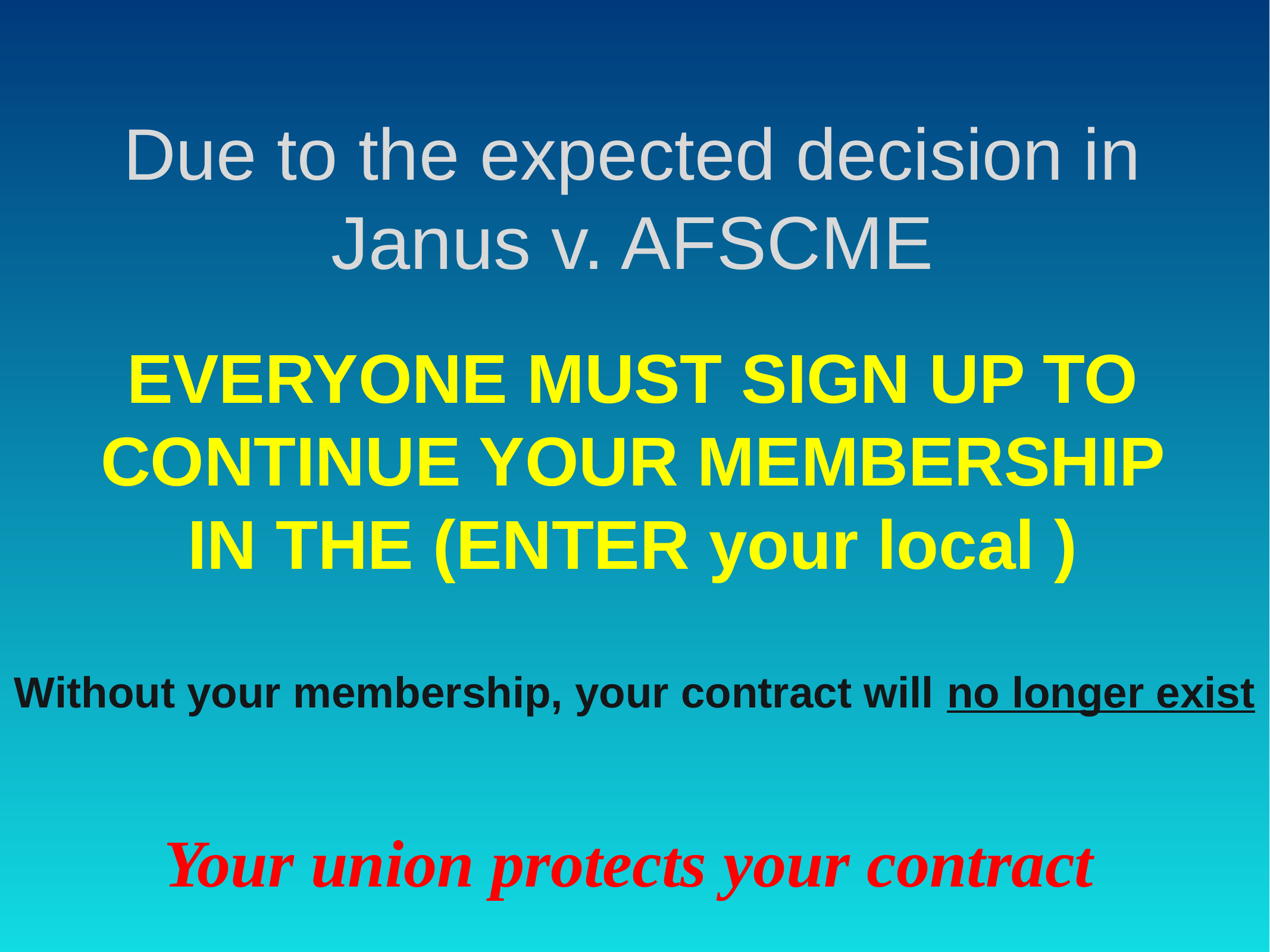

# Due to the expected decision in Janus v. AFSCME EVERYONE MUST SIGN UP TO CONTINUE YOUR MEMBERSHIP IN THE (ENTER your local )
Without your membership, your contract will no longer exist
Your union protects your contract